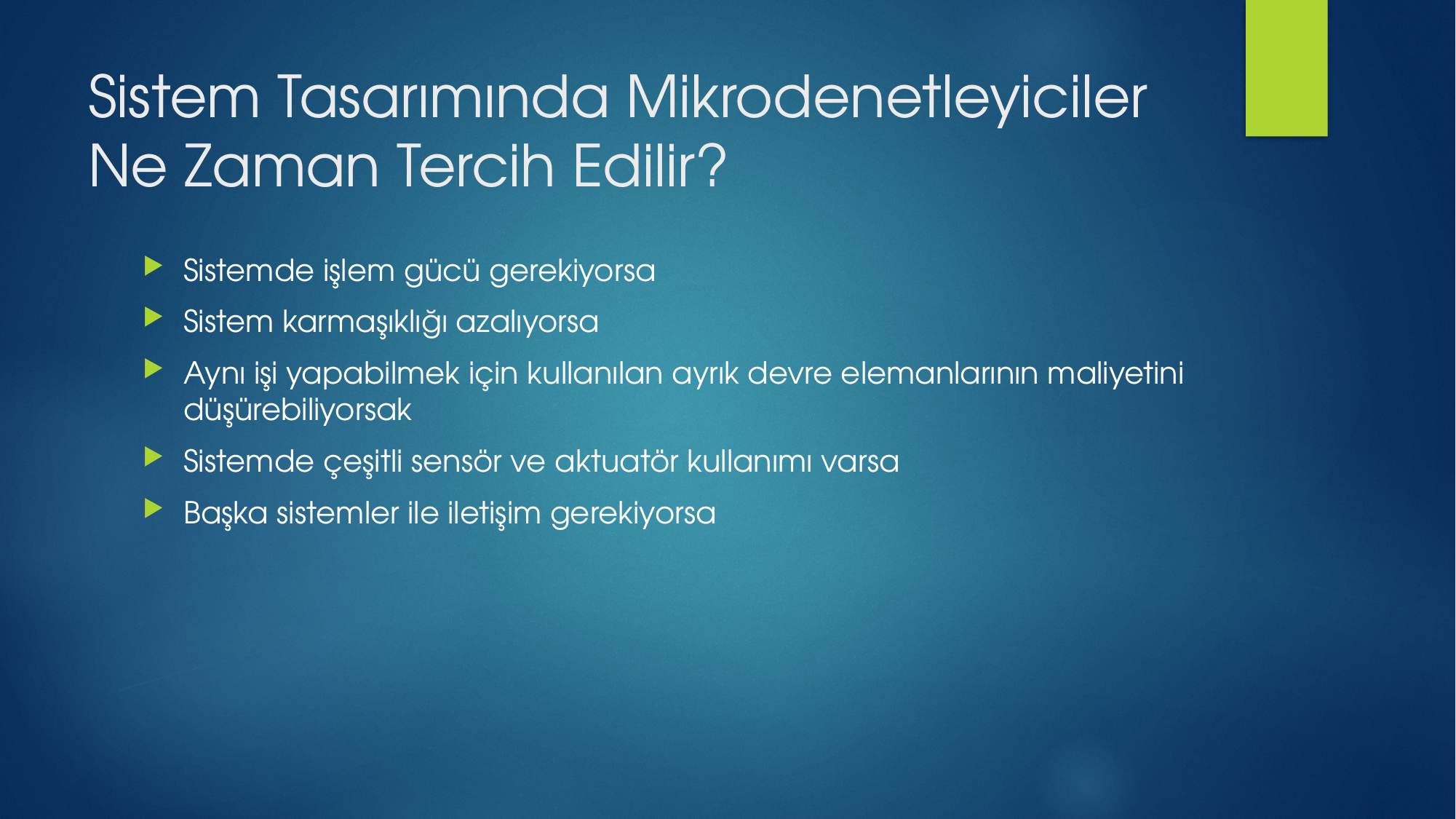

# Sistem Tasarımında Mikrodenetleyiciler Ne Zaman Tercih Edilir?
Sistemde işlem gücü gerekiyorsa
Sistem karmaşıklığı azalıyorsa
Aynı işi yapabilmek için kullanılan ayrık devre elemanlarının maliyetini düşürebiliyorsak
Sistemde çeşitli sensör ve aktuatör kullanımı varsa
Başka sistemler ile iletişim gerekiyorsa